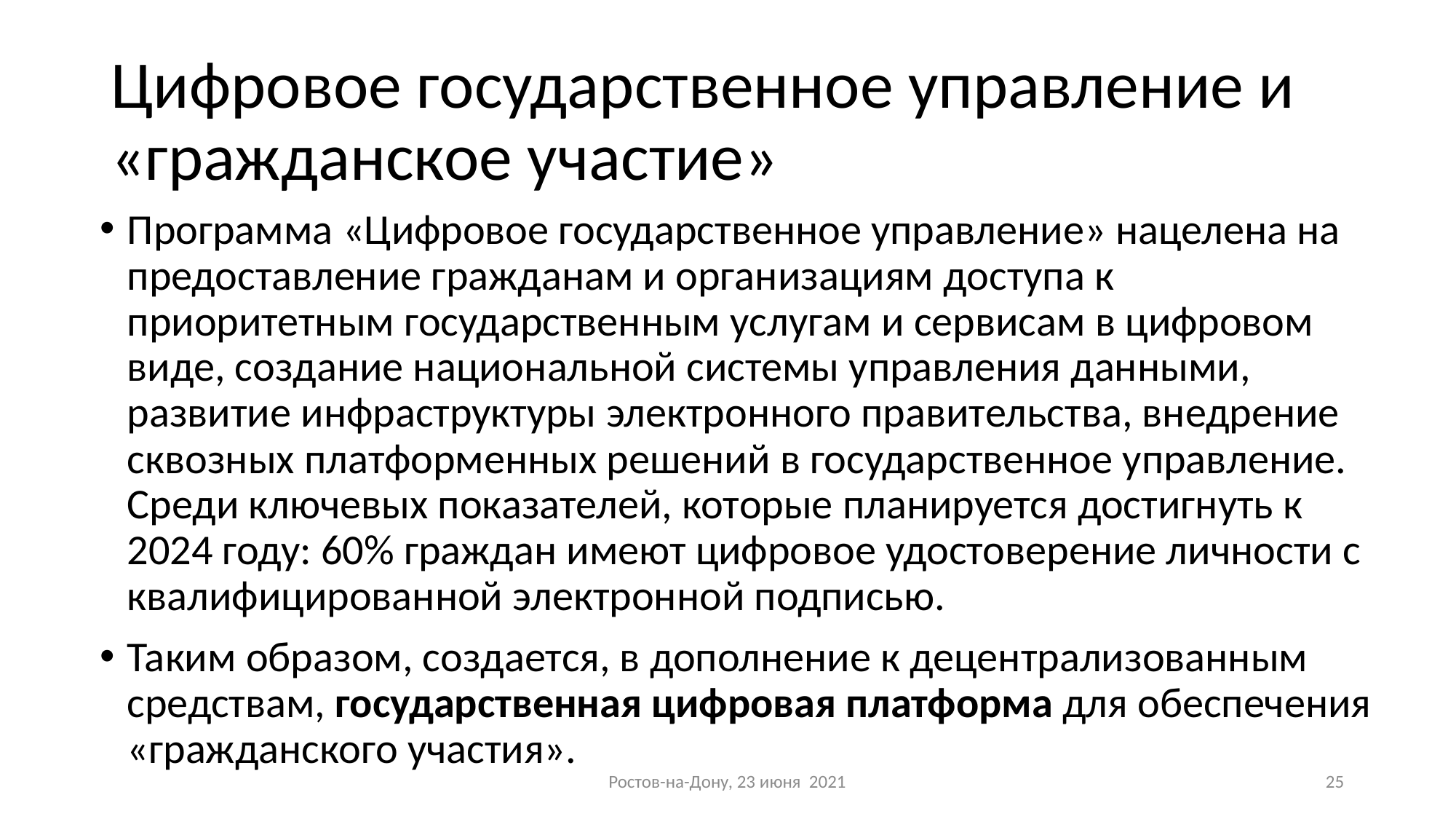

# Цифровое государственное управление и «гражданское участие»
Программа «Цифровое государственное управление» нацелена на предоставление гражданам и организациям доступа к приоритетным государственным услугам и сервисам в цифровом виде, создание национальной системы управления данными, развитие инфраструктуры электронного правительства, внедрение сквозных платформенных решений в государственное управление.  Среди ключевых показателей, которые планируется достигнуть к 2024 году: 60% граждан имеют цифровое удостоверение личности с квалифицированной электронной подписью.
Таким образом, создается, в дополнение к децентрализованным средствам, государственная цифровая платформа для обеспечения «гражданского участия».
Ростов-на-Дону, 23 июня  2021
25